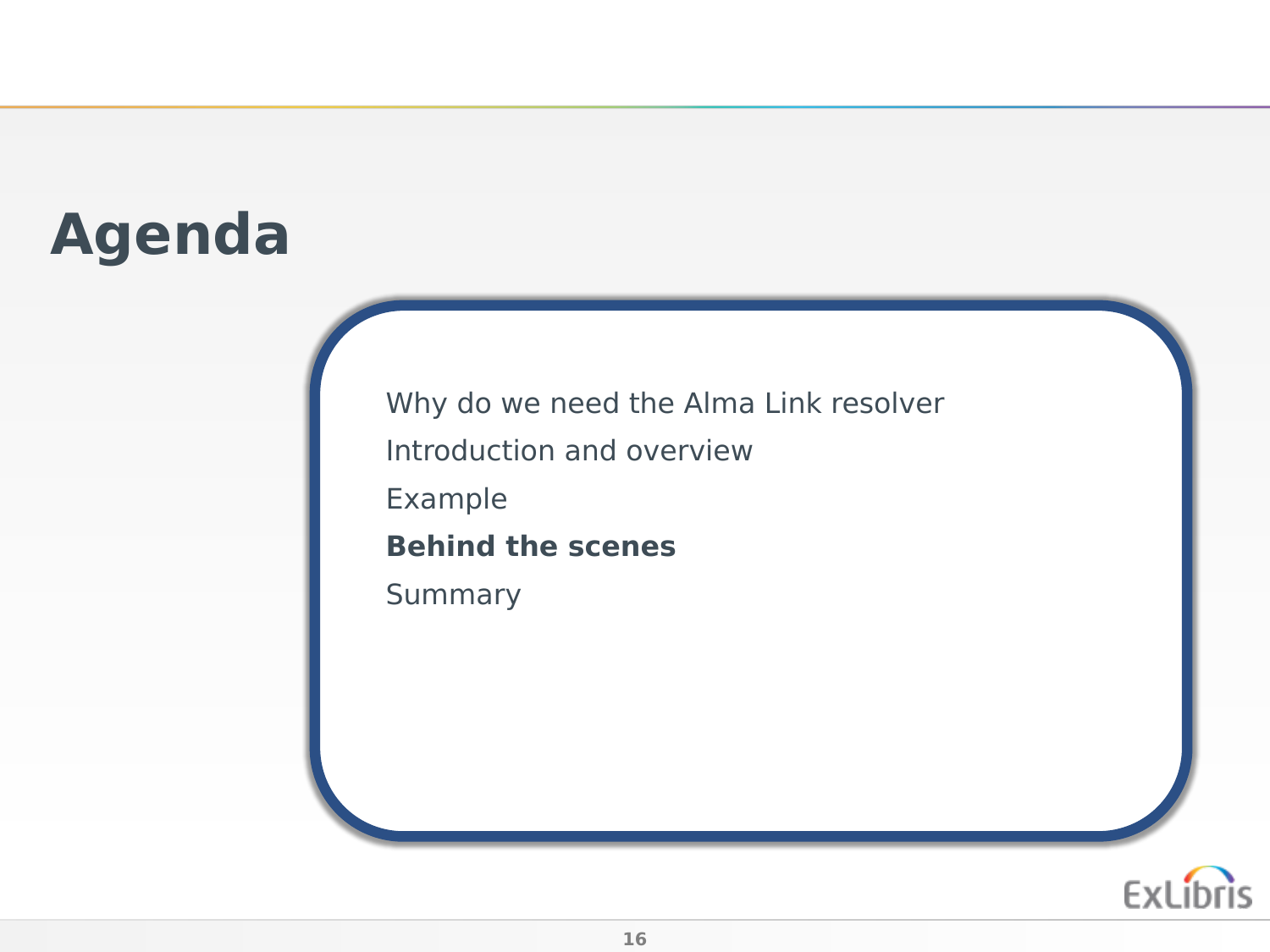

Agenda

Why do we need the Alma Link resolver
Introduction and overview
Example
Behind the scenes
Summary